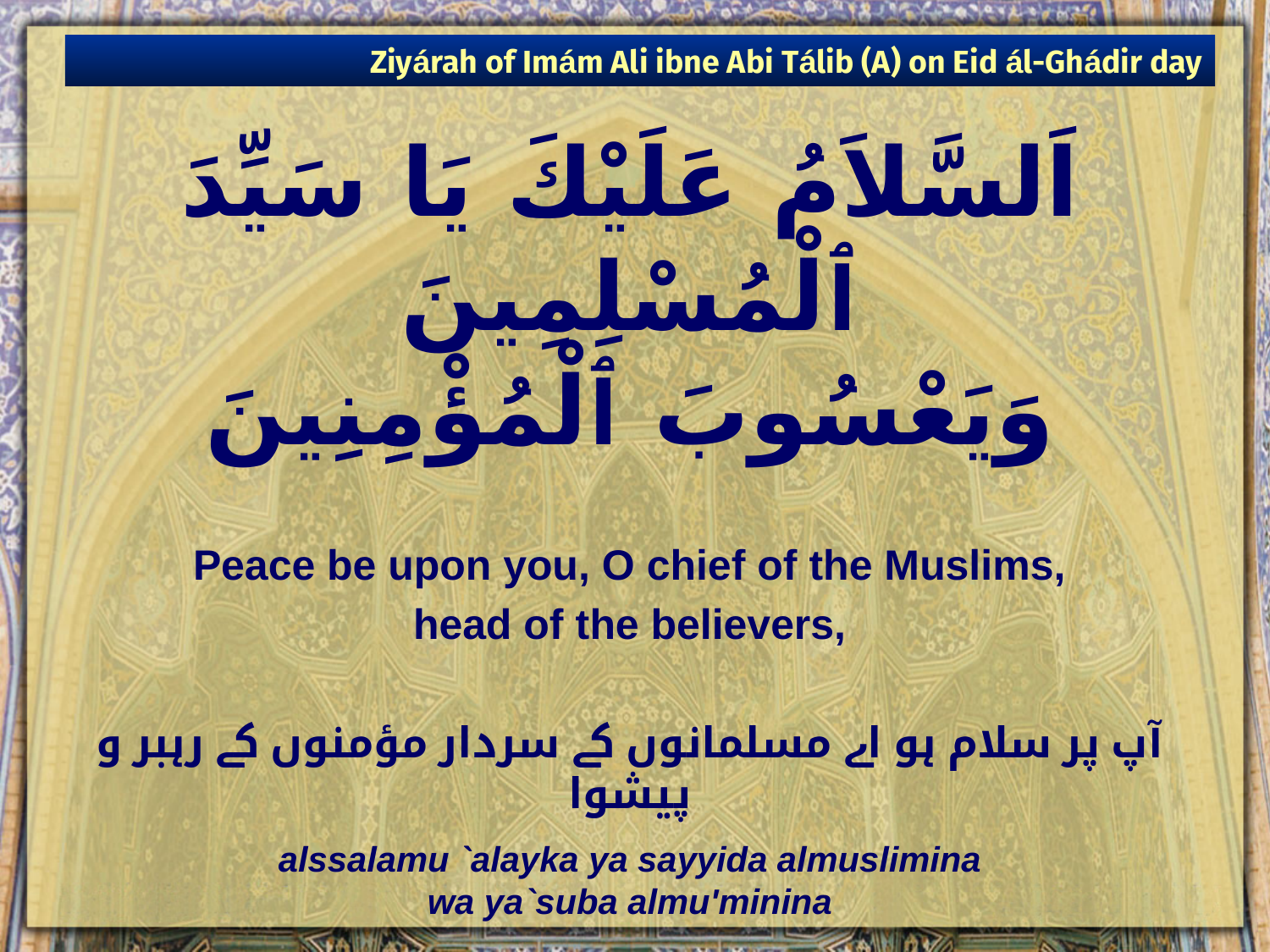

Ziyárah of Imám Ali ibne Abi Tálib (A) on Eid ál-Ghádir day
# اَلسَّلاَمُ عَلَيْكَ يَا سَيِّدَ ٱلْمُسْلِمِينَ وَيَعْسُوبَ ٱلْمُؤْمِنِينَ
Peace be upon you, O chief of the Muslims,
head of the believers,

آپ پر سلام ہو اے مسلمانوں کے سردار مؤمنوں کے رہبر و پیشوا
alssalamu `alayka ya sayyida almuslimina
wa ya`suba almu'minina